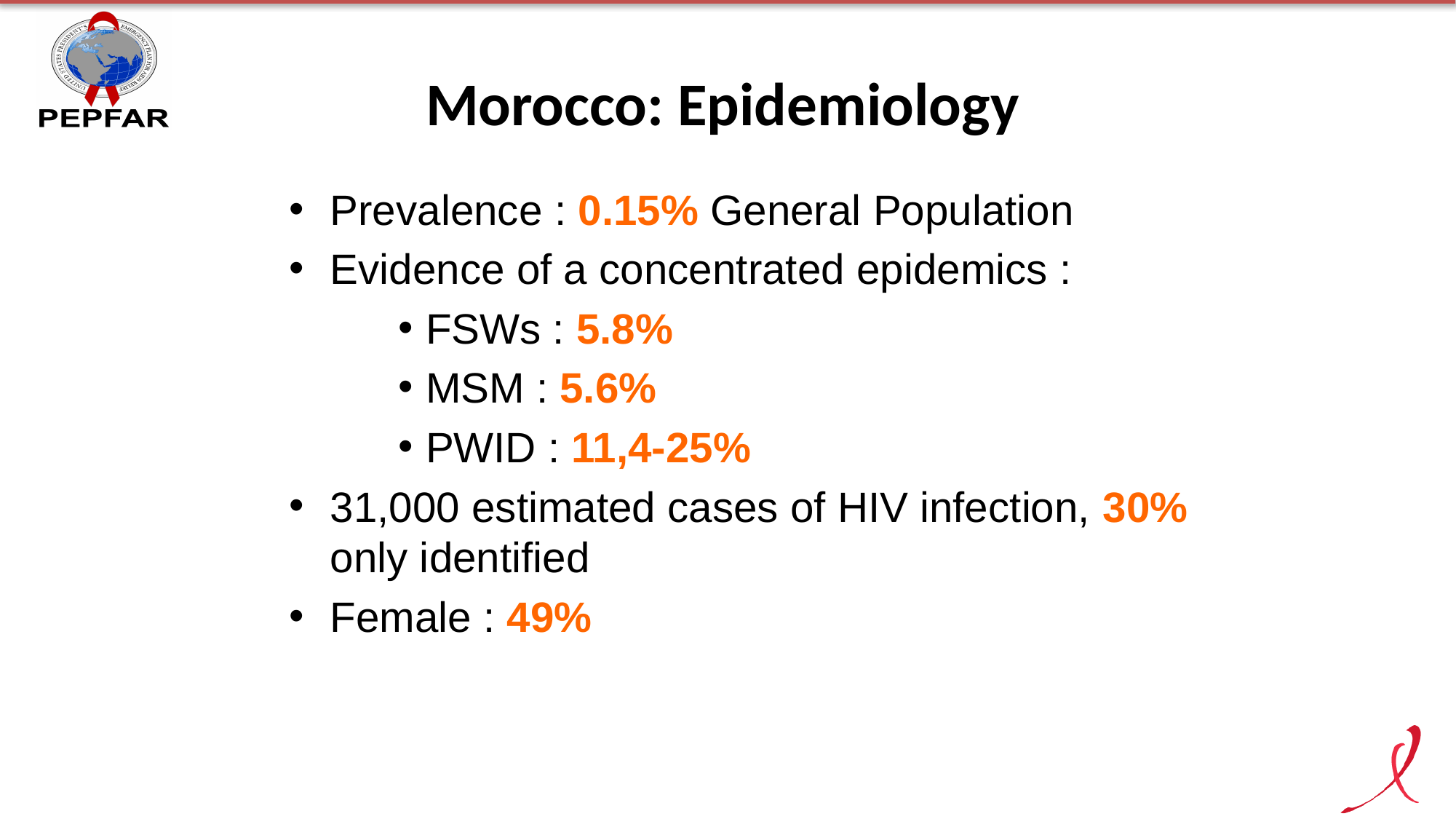

# Morocco: Epidemiology
Prevalence : 0.15% General Population
Evidence of a concentrated epidemics :
FSWs : 5.8%
MSM : 5.6%
PWID : 11,4-25%
31,000 estimated cases of HIV infection, 30% only identified
Female : 49%